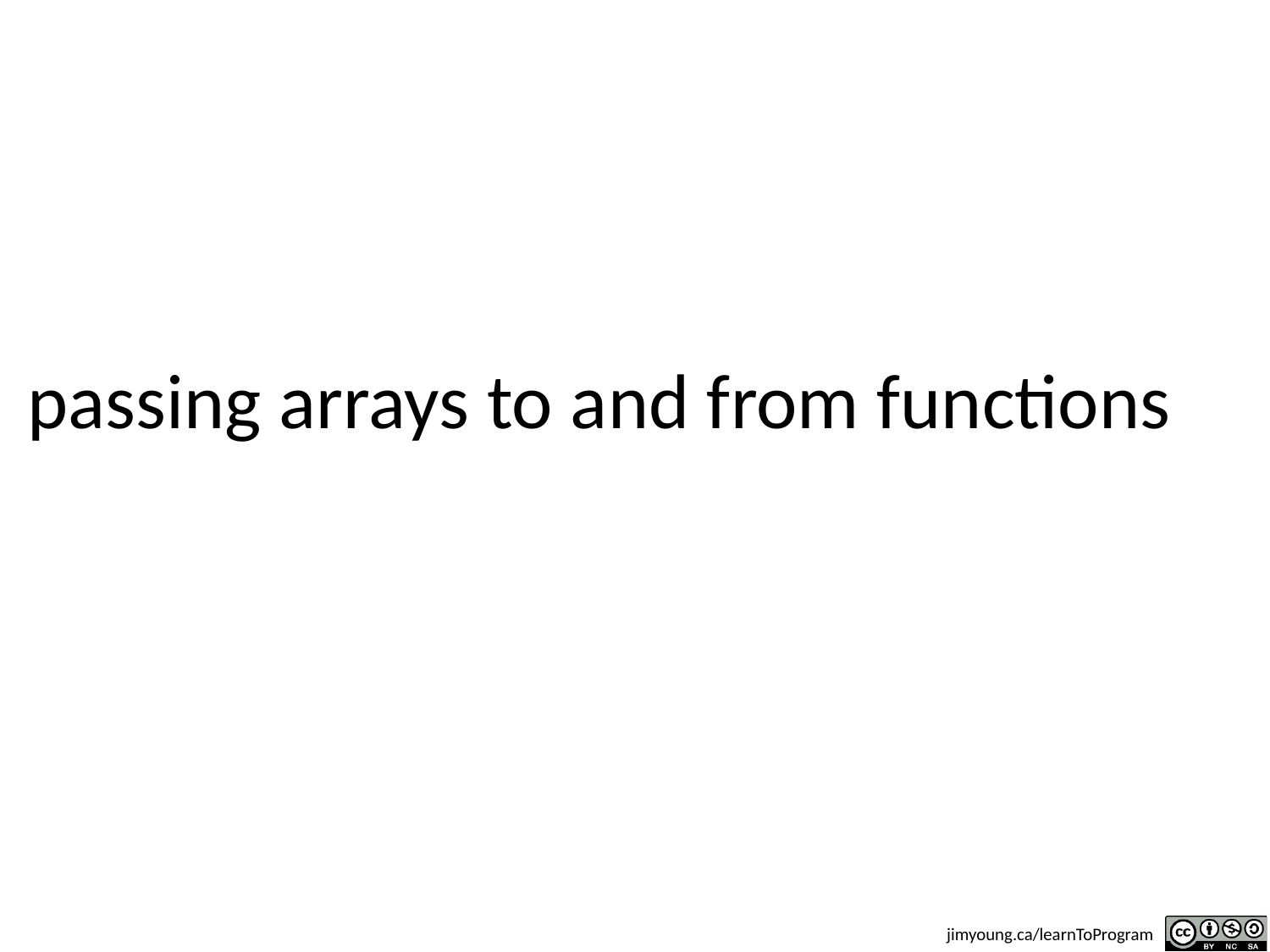

# passing arrays to and from functions